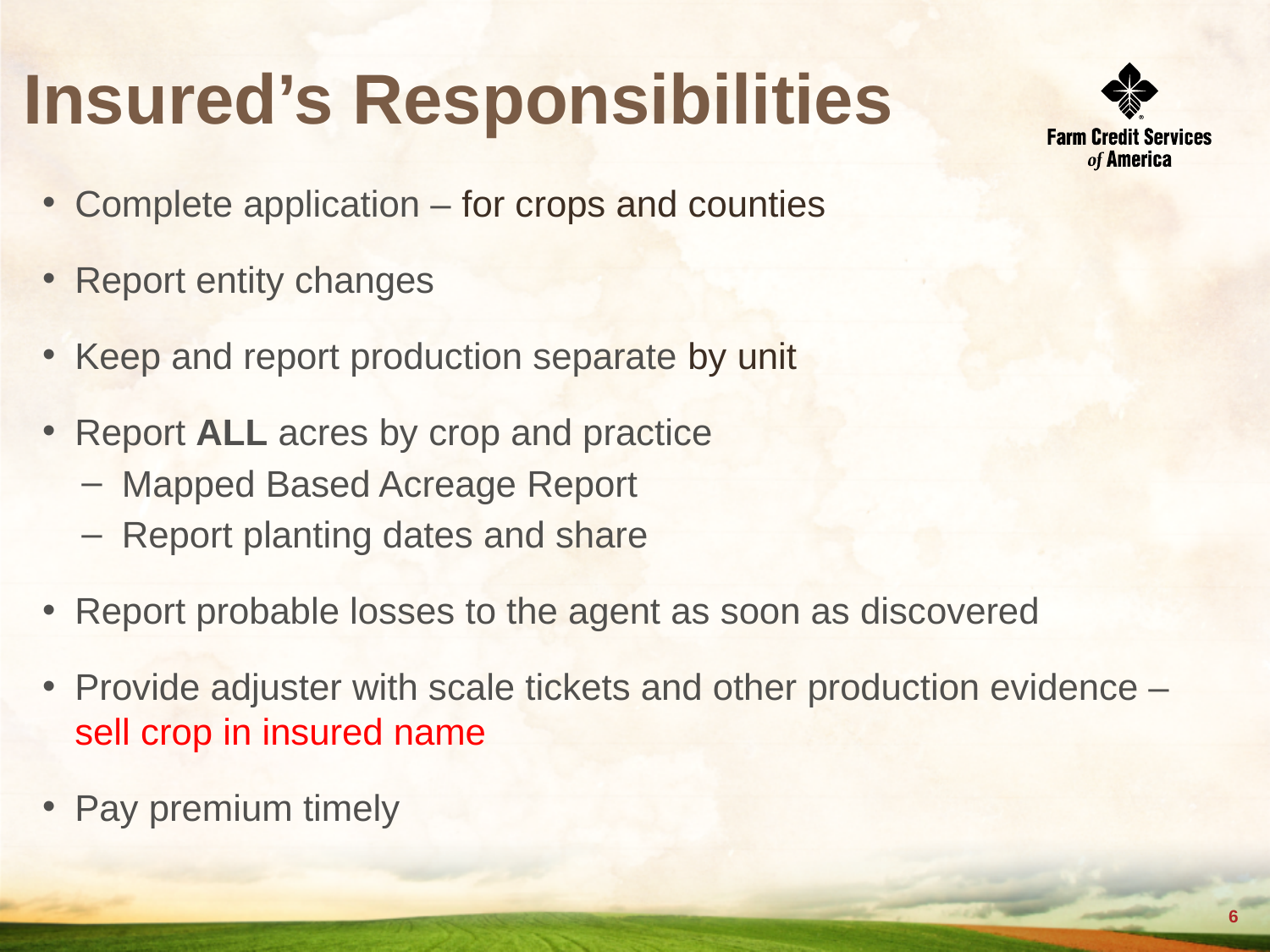

Insured’s Responsibilities
Complete application – for crops and counties
Report entity changes
Keep and report production separate by unit
Report ALL acres by crop and practice
Mapped Based Acreage Report
Report planting dates and share
Report probable losses to the agent as soon as discovered
Provide adjuster with scale tickets and other production evidence – sell crop in insured name
Pay premium timely
6